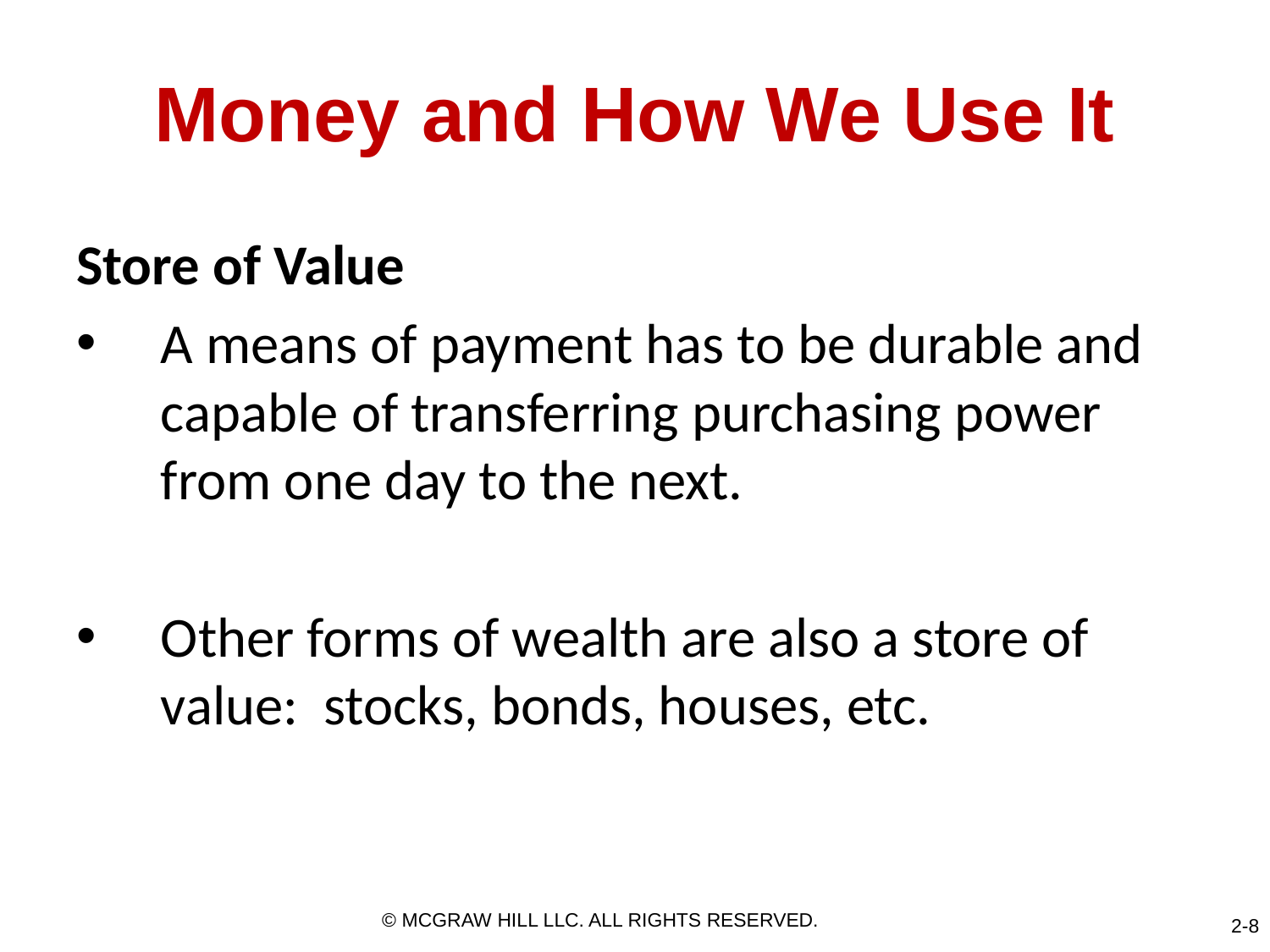

# Money and How We Use It
Store of Value
A means of payment has to be durable and capable of transferring purchasing power from one day to the next.

Other forms of wealth are also a store of value:  stocks, bonds, houses, etc.
© MCGRAW HILL LLC. ALL RIGHTS RESERVED.
2-8